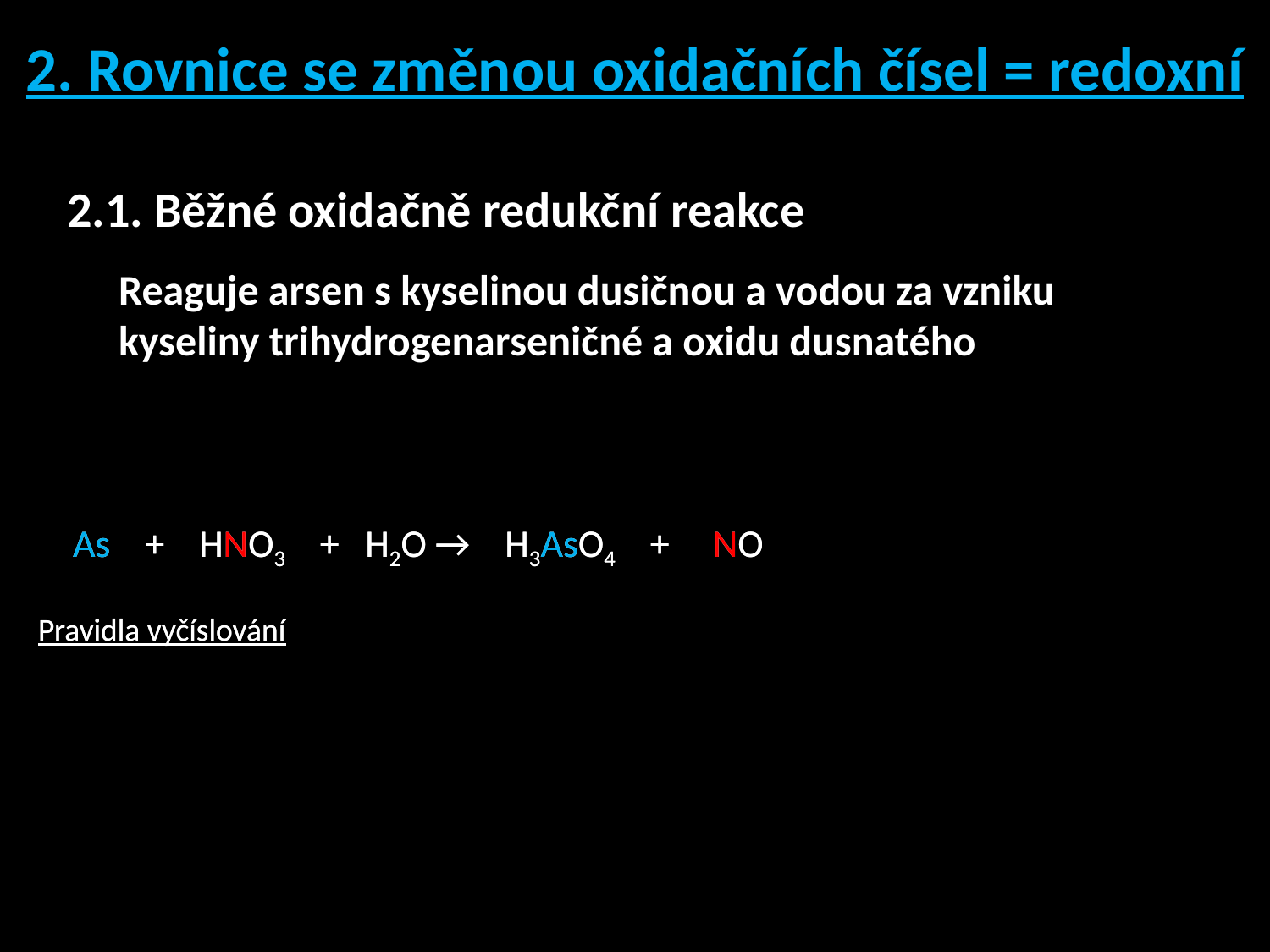

2. Rovnice se změnou oxidačních čísel = redoxní
2.1. Běžné oxidačně redukční reakce
Reaguje arsen s kyselinou dusičnou a vodou za vzniku kyseliny trihydrogenarseničné a oxidu dusnatého

    As    +    HNO3    +   H2O →    H3AsO4    +     NO

Pravidla vyčíslování

    As    +    HNO3    +   H2O →    H3AsO4    +     NO

Pravidla vyčíslování